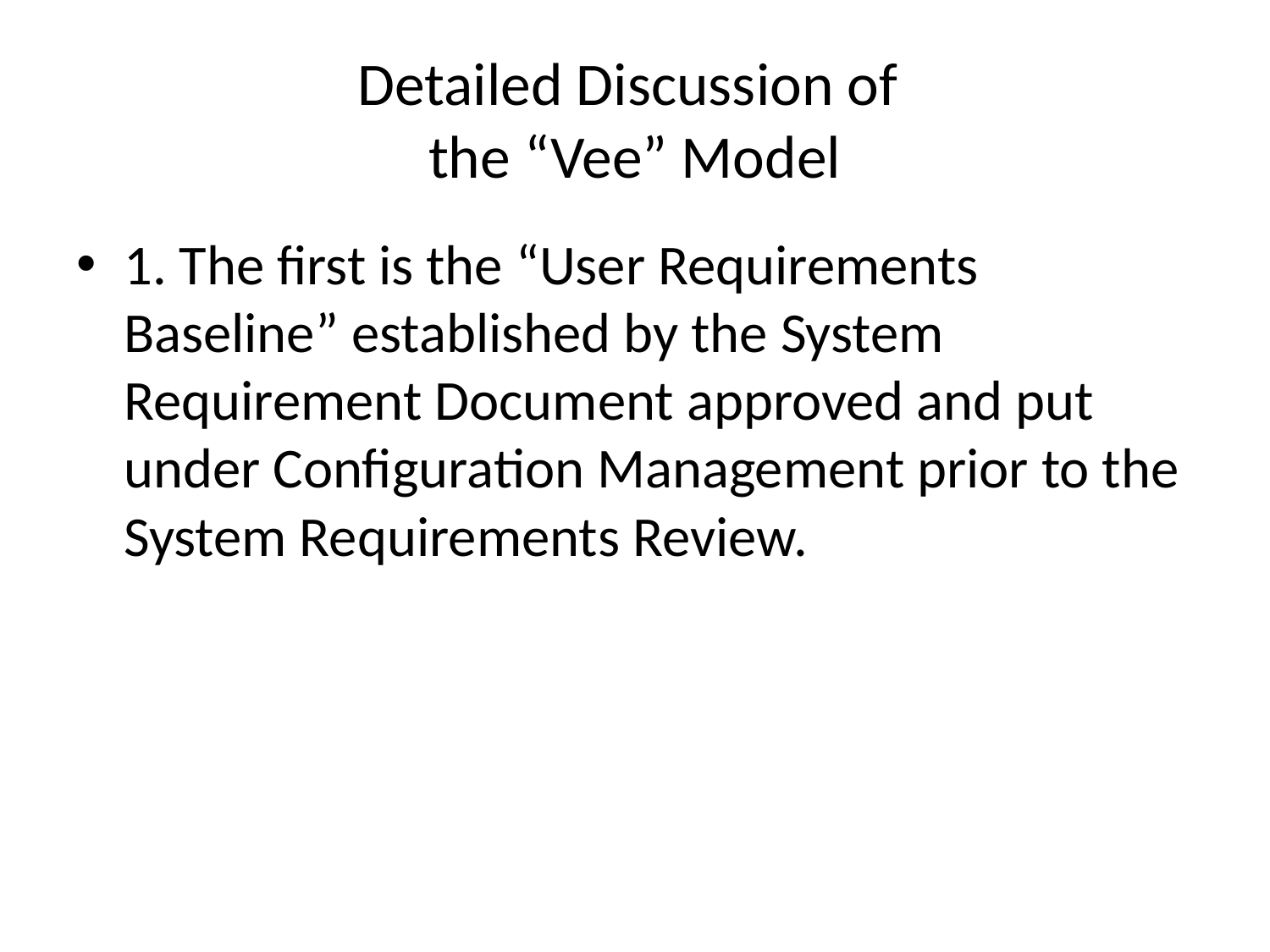

# Detailed Discussion of the “Vee” Model
1. The first is the “User Requirements Baseline” established by the System Requirement Document approved and put under Configuration Management prior to the System Requirements Review.